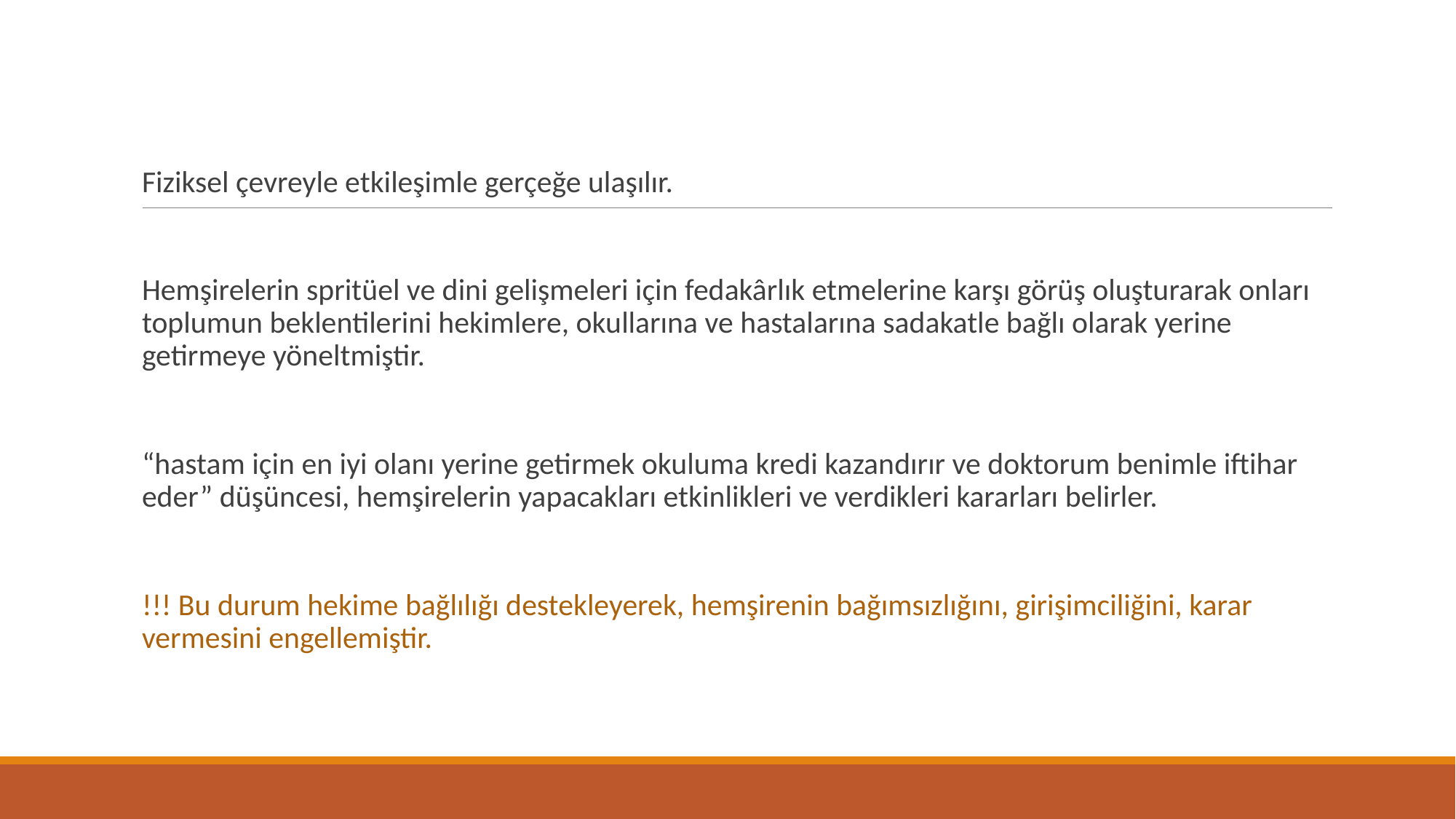

Fiziksel çevreyle etkileşimle gerçeğe ulaşılır.

Hemşirelerin spritüel ve dini gelişmeleri için fedakârlık etmelerine karşı görüş oluşturarak onları toplumun beklentilerini hekimlere, okullarına ve hastalarına sadakatle bağlı olarak yerine getirmeye yöneltmiştir.

“hastam için en iyi olanı yerine getirmek okuluma kredi kazandırır ve doktorum benimle iftihar eder” düşüncesi, hemşirelerin yapacakları etkinlikleri ve verdikleri kararları belirler.

!!! Bu durum hekime bağlılığı destekleyerek, hemşirenin bağımsızlığını, girişimciliğini, karar vermesini engellemiştir.